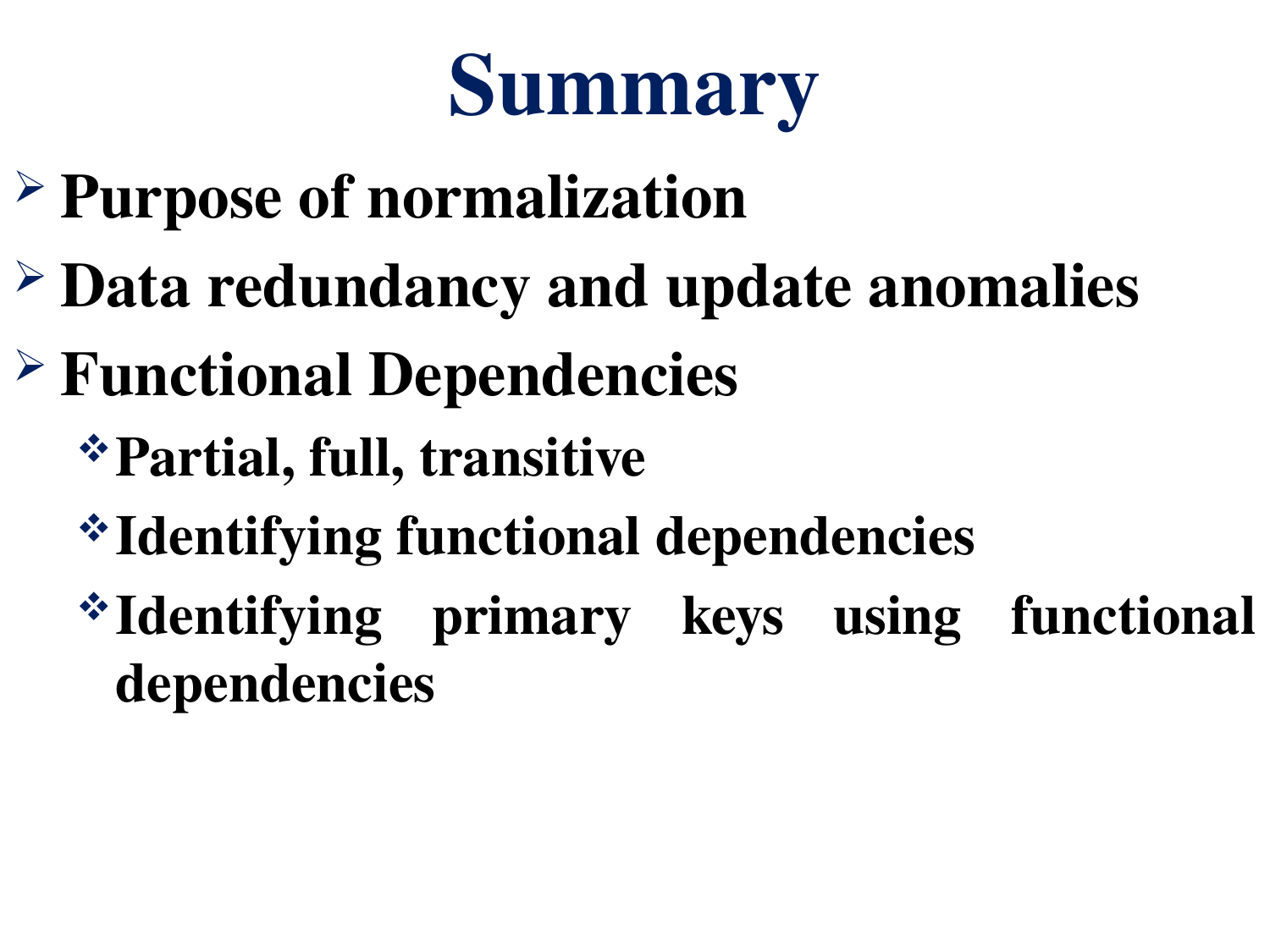

# Summary
Purpose of normalization
Data redundancy and update anomalies
Functional Dependencies
Partial, full, transitive
Identifying functional dependencies
Identifying primary keys using functional dependencies